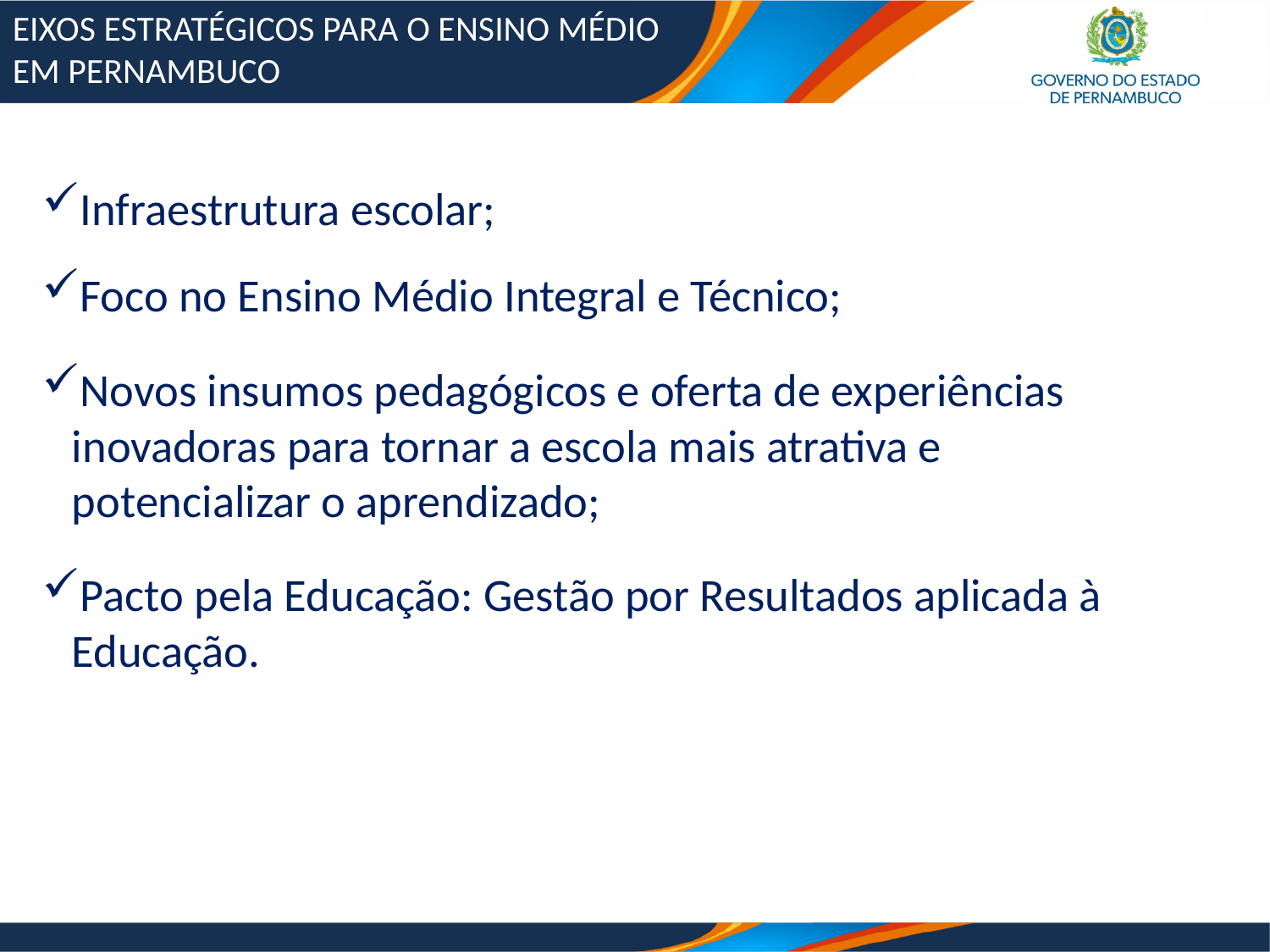

EIXOS ESTRATÉGICOS PARA O ENSINO MÉDIO
EM PERNAMBUCO
Infraestrutura escolar;
Foco no Ensino Médio Integral e Técnico;

Novos insumos pedagógicos e oferta de experiências inovadoras para tornar a escola mais atrativa e potencializar o aprendizado;

Pacto pela Educação: Gestão por Resultados aplicada à Educação.